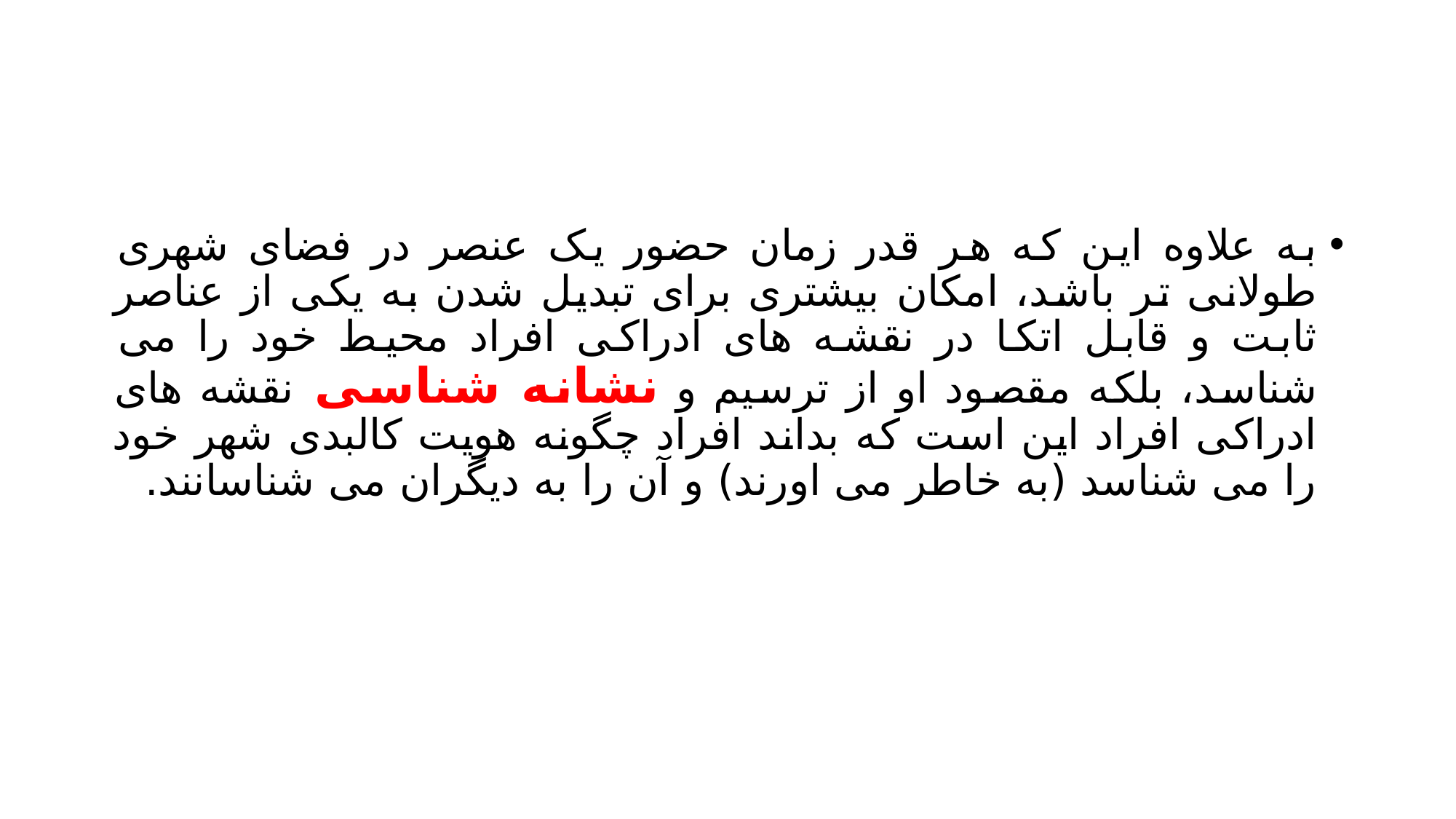

#
به علاوه این که هر قدر زمان حضور یک عنصر در فضای شهری طولانی تر باشد، امکان بیشتری برای تبدیل شدن به یکی از عناصر ثابت و قابل اتکا در نقشه های ادراکی افراد محیط خود را می شناسد، بلکه مقصود او از ترسیم و نشانه شناسی نقشه های ادراکی افراد این است که بداند افراد چگونه هویت کالبدی شهر خود را می شناسد (به خاطر می اورند) و آن را به دیگران می شناسانند.